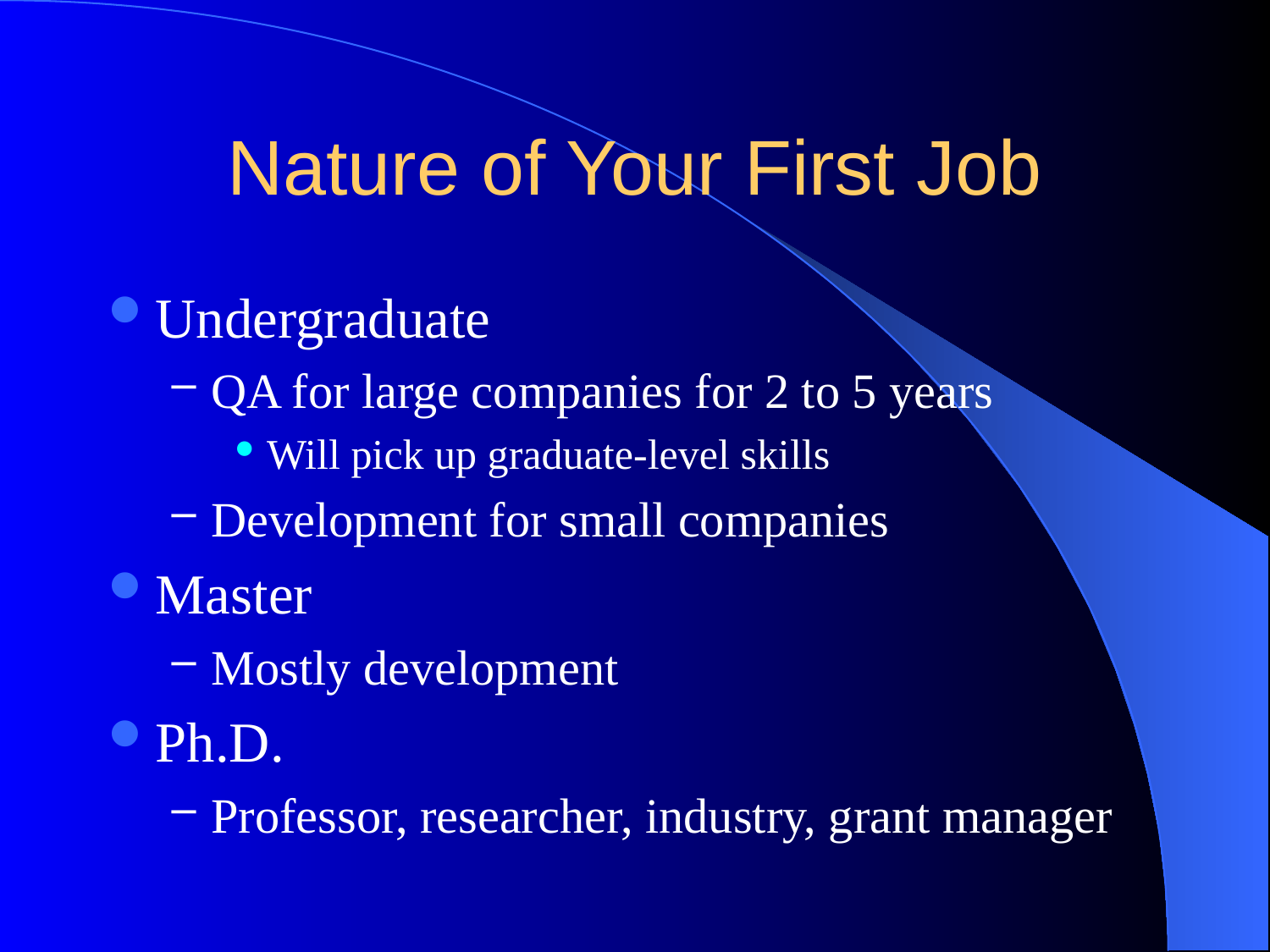

# Nature of Your First Job
Undergraduate
QA for large companies for 2 to 5 years
Will pick up graduate-level skills
Development for small companies
Master
Mostly development
Ph.D.
Professor, researcher, industry, grant manager